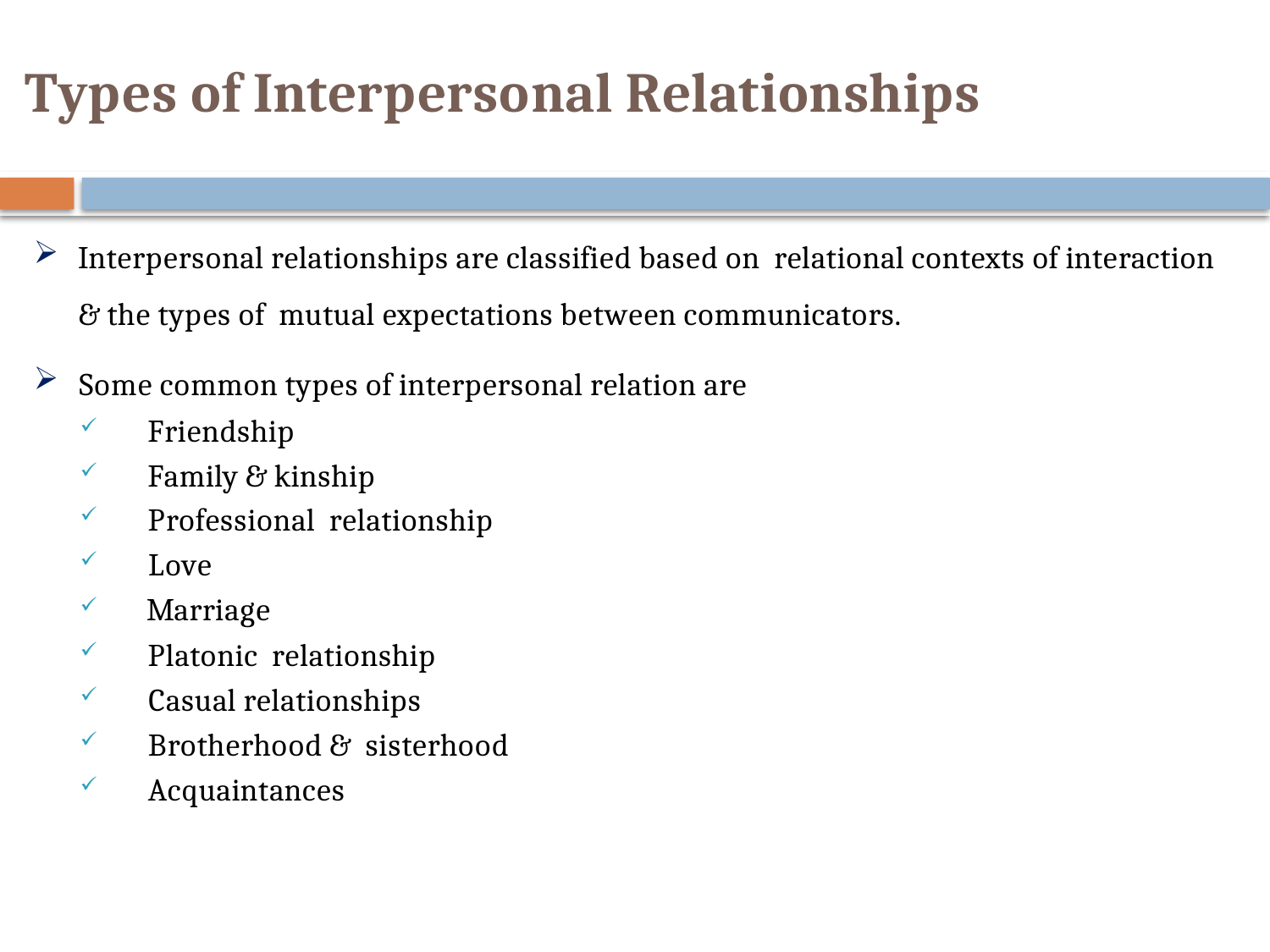

# Types of Interpersonal Relationships
Interpersonal relationships are classified based on  relational contexts of interaction & the types of  mutual expectations between communicators.
Some common types of interpersonal relation are
Friendship
Family & kinship
Professional  relationship
Love
Marriage
Platonic  relationship
Casual relationships
Brotherhood &  sisterhood
Acquaintances